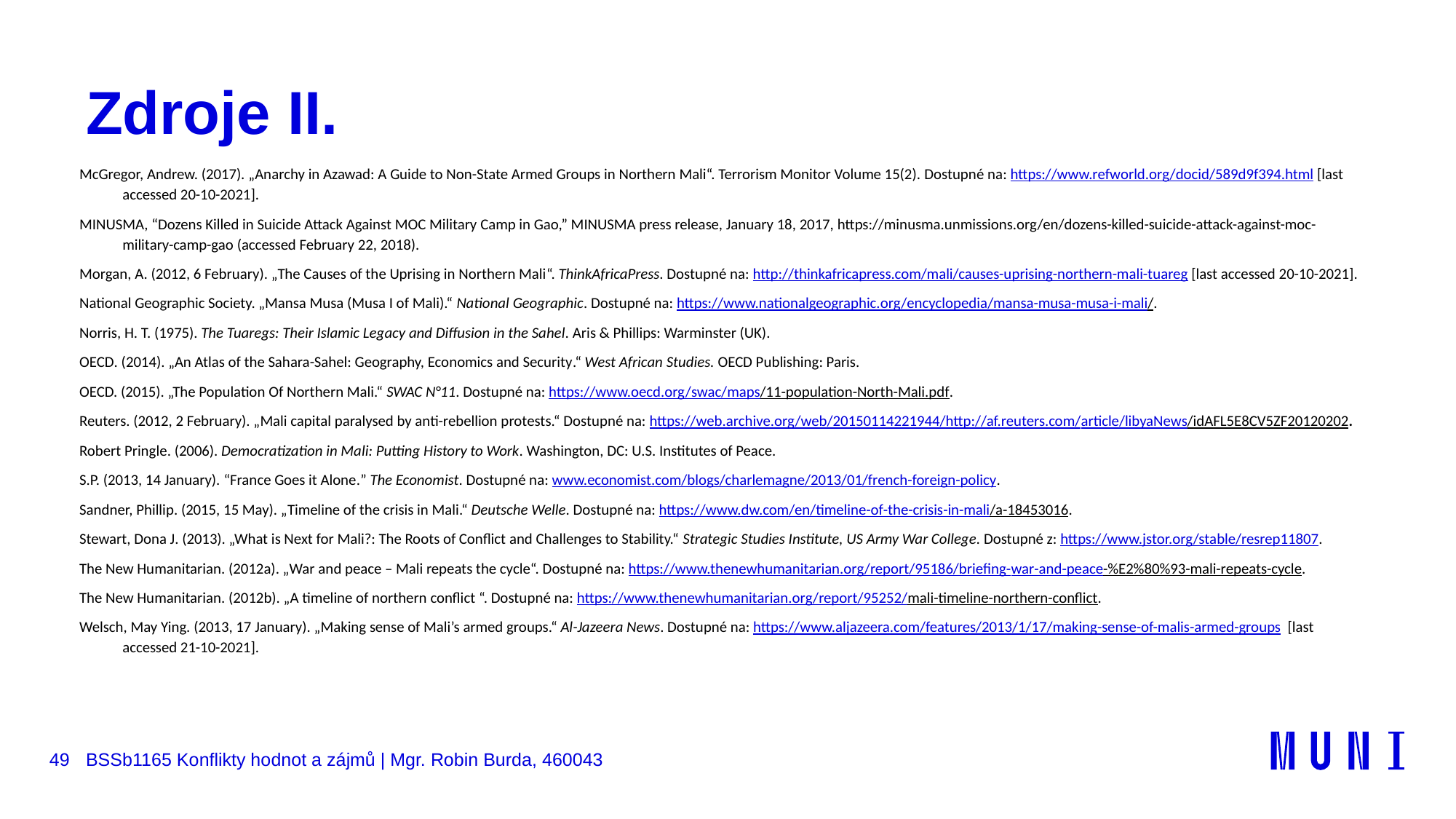

# Zdroje II.
McGregor, Andrew. (2017). „Anarchy in Azawad: A Guide to Non-State Armed Groups in Northern Mali“. Terrorism Monitor Volume 15(2). Dostupné na: https://www.refworld.org/docid/589d9f394.html [last accessed 20-10-2021].
MINUSMA, “Dozens Killed in Suicide Attack Against MOC Military Camp in Gao,” MINUSMA press release, January 18, 2017, https://minusma.unmissions.org/en/dozens-killed-suicide-attack-against-moc-military-camp-gao (accessed February 22, 2018).
Morgan, A. (2012, 6 February). „The Causes of the Uprising in Northern Mali“. ThinkAfricaPress. Dostupné na: http://thinkafricapress.com/mali/causes-uprising-northern-mali-tuareg [last accessed 20-10-2021].
National Geographic Society. „Mansa Musa (Musa I of Mali).“ National Geographic. Dostupné na: https://www.nationalgeographic.org/encyclopedia/mansa-musa-musa-i-mali/.
Norris, H. T. (1975). The Tuaregs: Their Islamic Legacy and Diffusion in the Sahel. Aris & Phillips: Warminster (UK).
OECD. (2014). „An Atlas of the Sahara-Sahel: Geography, Economics and Security.“ West African Studies. OECD Publishing: Paris.
OECD. (2015). „The Population Of Northern Mali.“ SWAC N°11. Dostupné na: https://www.oecd.org/swac/maps/11-population-North-Mali.pdf.
Reuters. (2012, 2 February). „Mali capital paralysed by anti-rebellion protests.“ Dostupné na: https://web.archive.org/web/20150114221944/http://af.reuters.com/article/libyaNews/idAFL5E8CV5ZF20120202.
Robert Pringle. (2006). Democratization in Mali: Putting History to Work. Washington, DC: U.S. Institutes of Peace.
S.P. (2013, 14 January). “France Goes it Alone.” The Economist. Dostupné na: www.economist.com/blogs/charlemagne/2013/01/french-foreign-policy.
Sandner, Phillip. (2015, 15 May). „Timeline of the crisis in Mali.“ Deutsche Welle. Dostupné na: https://www.dw.com/en/timeline-of-the-crisis-in-mali/a-18453016.
Stewart, Dona J. (2013). „What is Next for Mali?: The Roots of Conflict and Challenges to Stability.“ Strategic Studies Institute, US Army War College. Dostupné z: https://www.jstor.org/stable/resrep11807.
The New Humanitarian. (2012a). „War and peace – Mali repeats the cycle“. Dostupné na: https://www.thenewhumanitarian.org/report/95186/briefing-war-and-peace-%E2%80%93-mali-repeats-cycle.
The New Humanitarian. (2012b). „A timeline of northern conflict “. Dostupné na: https://www.thenewhumanitarian.org/report/95252/mali-timeline-northern-conflict.
Welsch, May Ying. (2013, 17 January). „Making sense of Mali’s armed groups.“ Al-Jazeera News. Dostupné na: https://www.aljazeera.com/features/2013/1/17/making-sense-of-malis-armed-groups  [last accessed 21-10-2021].
49
BSSb1165 Konflikty hodnot a zájmů | Mgr. Robin Burda, 460043